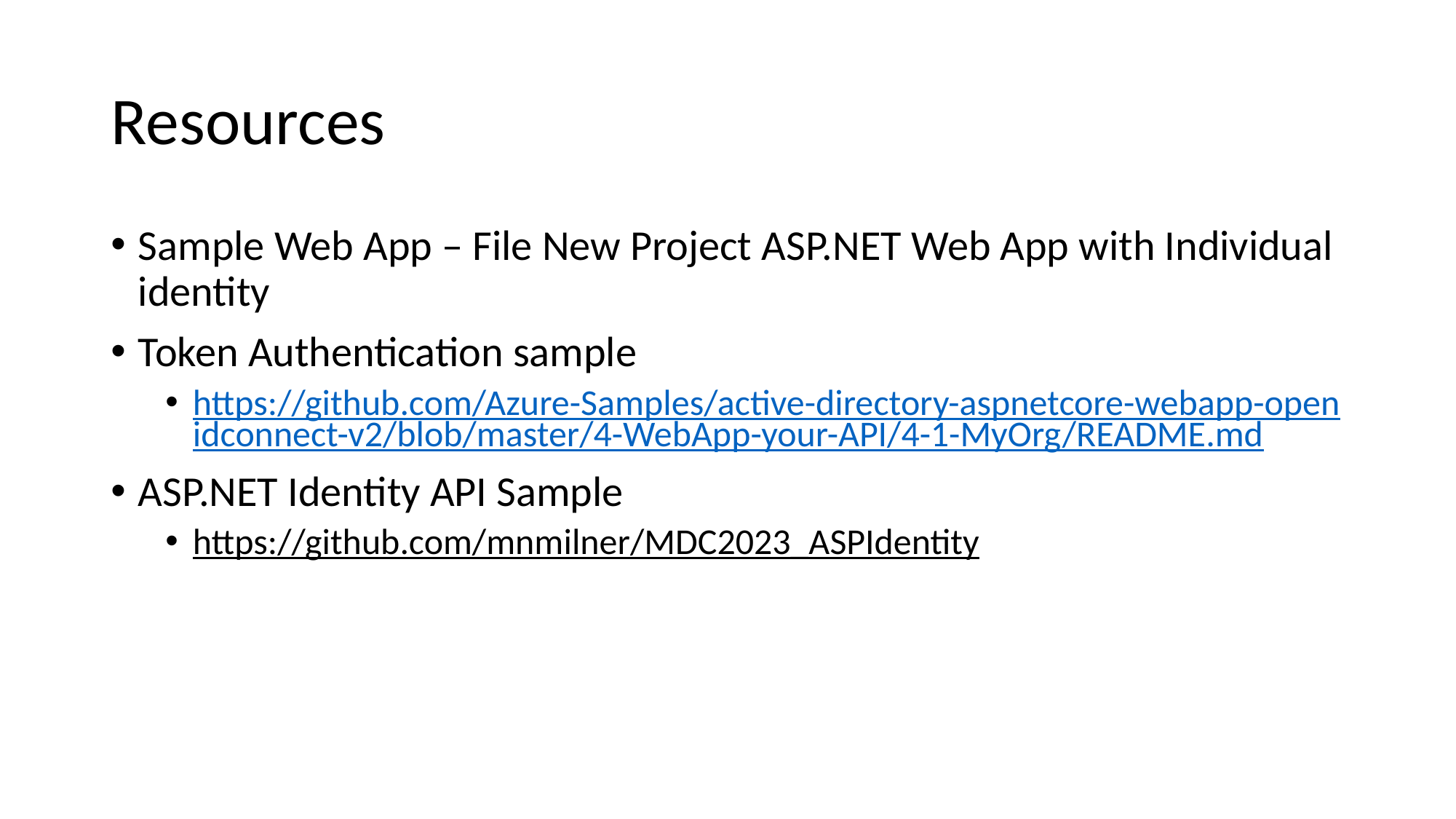

# Resources
Sample Web App – File New Project ASP.NET Web App with Individual identity
Token Authentication sample
https://github.com/Azure-Samples/active-directory-aspnetcore-webapp-openidconnect-v2/blob/master/4-WebApp-your-API/4-1-MyOrg/README.md
ASP.NET Identity API Sample
https://github.com/mnmilner/MDC2023_ASPIdentity